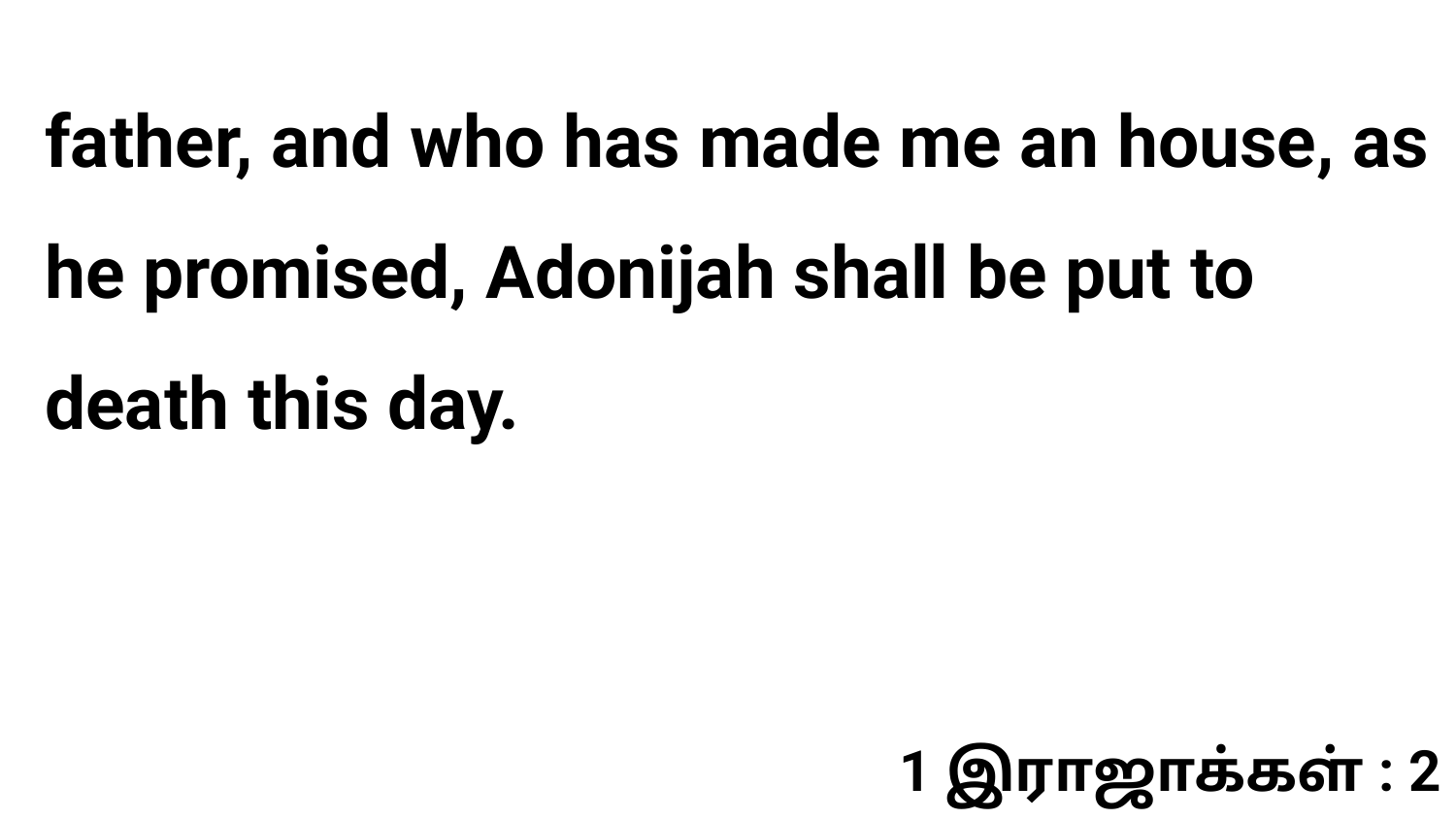

father, and who has made me an house, as he promised, Adonijah shall be put to death this day.
1 இராஜாக்கள் : 2